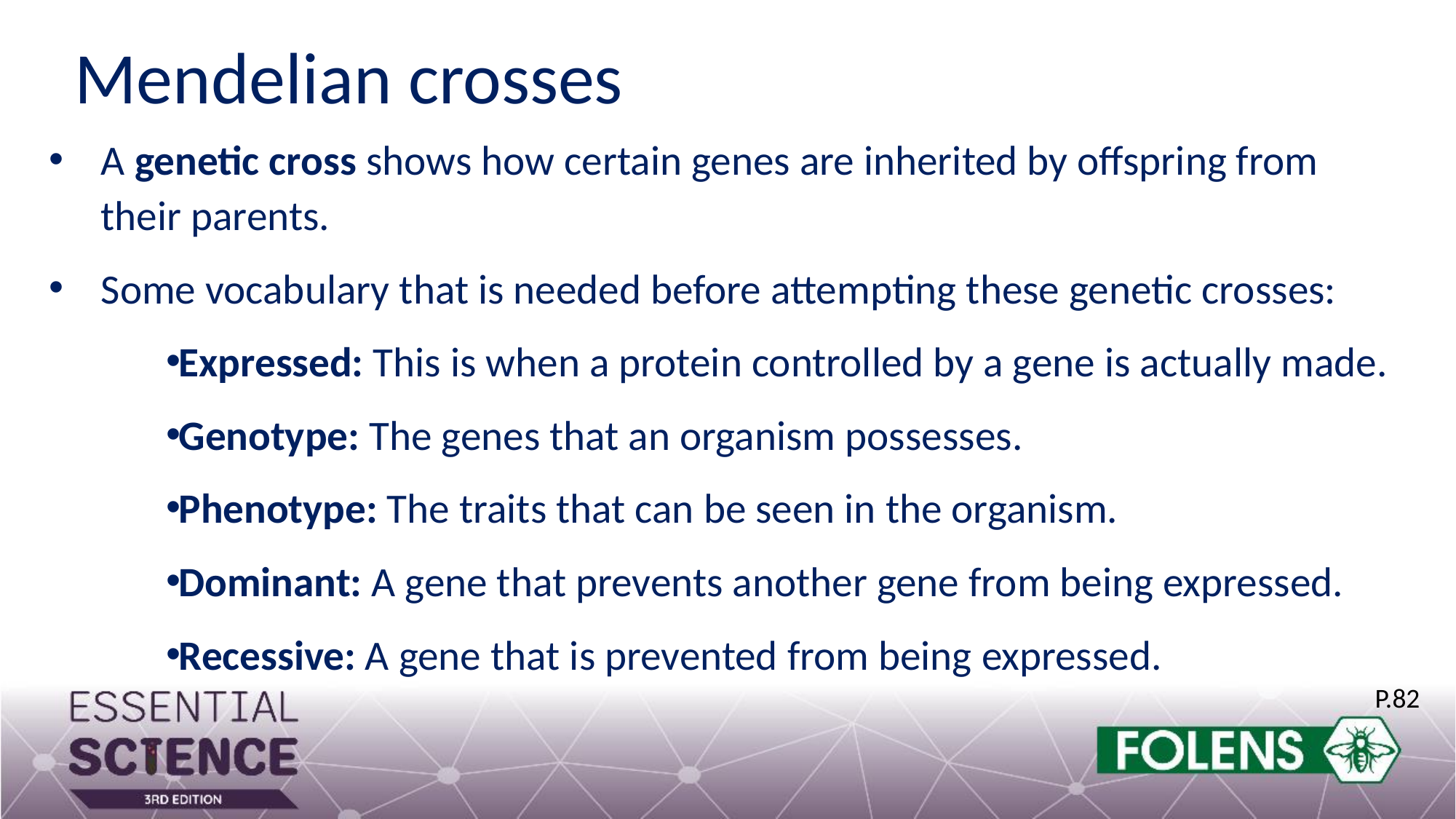

# Mendelian crosses
A genetic cross shows how certain genes are inherited by offspring from their parents.
Some vocabulary that is needed before attempting these genetic crosses:
Expressed: This is when a protein controlled by a gene is actually made.
Genotype: The genes that an organism possesses.
Phenotype: The traits that can be seen in the organism.
Dominant: A gene that prevents another gene from being expressed.
Recessive: A gene that is prevented from being expressed.
P.82